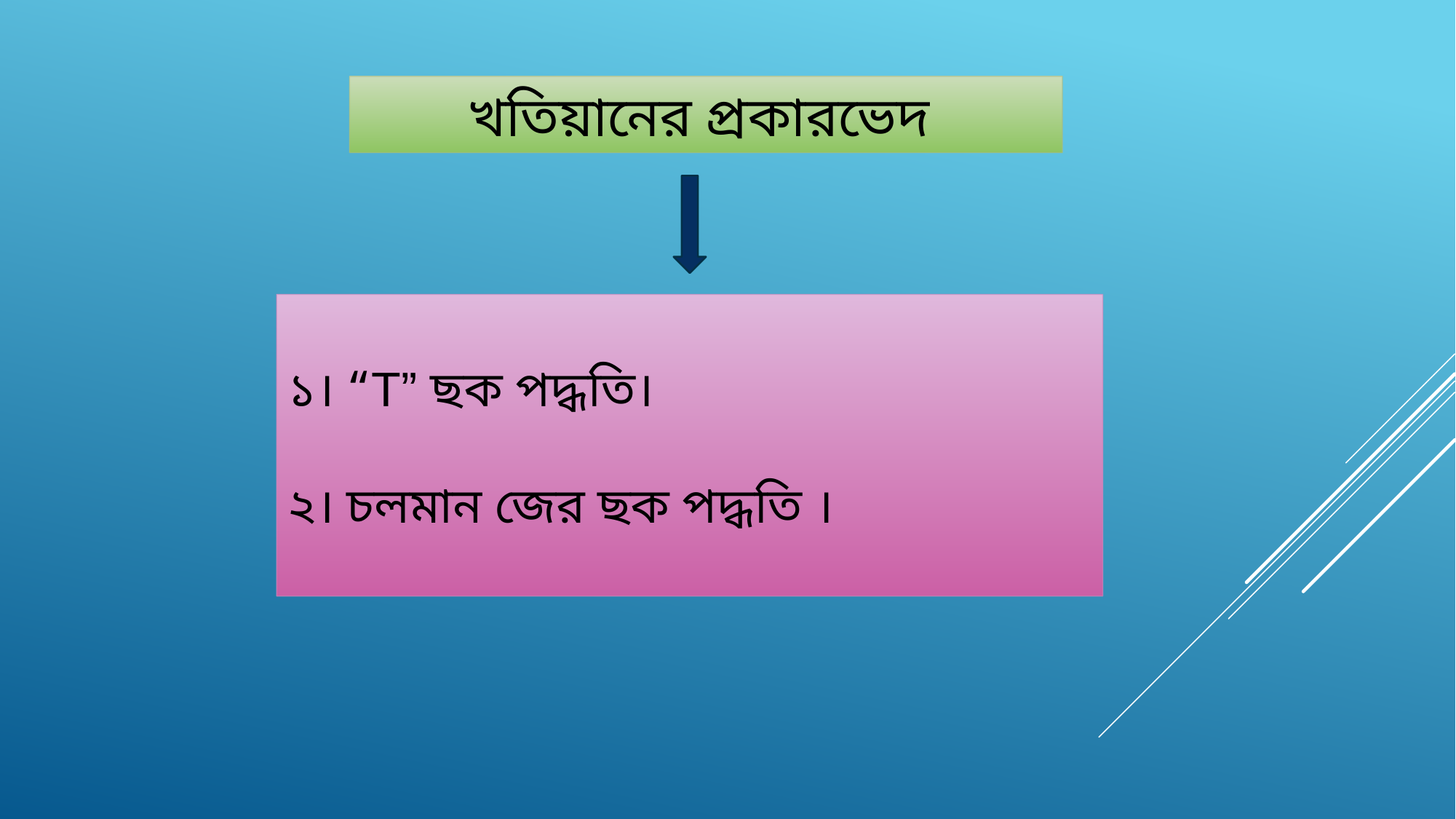

খতিয়ানের প্রকারভেদ

১। “T” ছক পদ্ধতি।

২। চলমান জের ছক পদ্ধতি ।